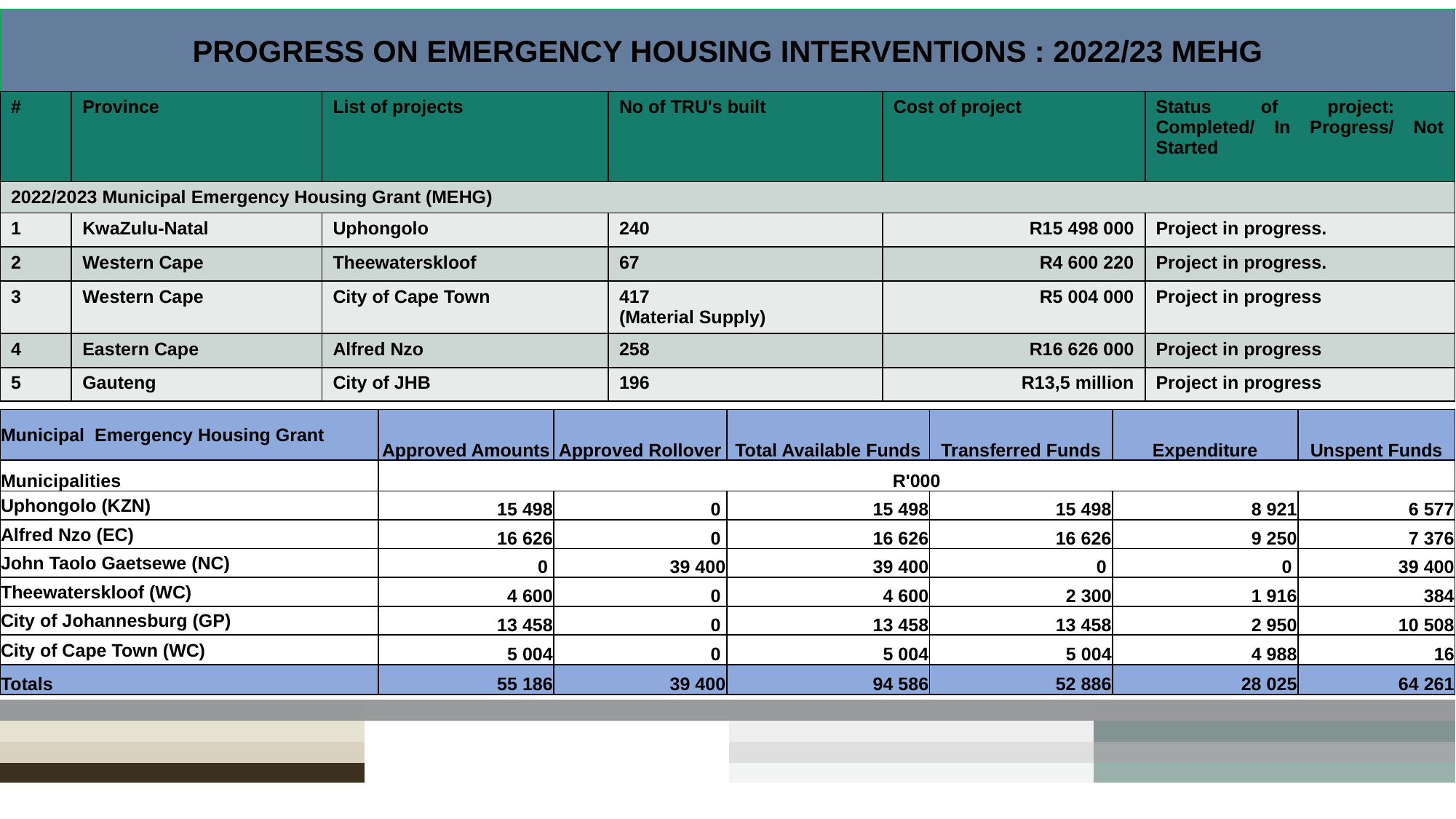

# PROGRESS ON EMERGENCY HOUSING INTERVENTIONS : 2022/23 MEHG
| # | Province | List of projects | No of TRU's built | Cost of project | Status of project: Completed/ In Progress/ Not Started |
| --- | --- | --- | --- | --- | --- |
| 2022/2023 Municipal Emergency Housing Grant (MEHG) |  |  |  |  |  |
| 1 | KwaZulu-Natal | Uphongolo | 240 | R15 498 000 | Project in progress. |
| 2 | Western Cape | Theewaterskloof | 67 | R4 600 220 | Project in progress. |
| 3 | Western Cape | City of Cape Town | 417 (Material Supply) | R5 004 000 | Project in progress |
| 4 | Eastern Cape | Alfred Nzo | 258 | R16 626 000 | Project in progress |
| 5 | Gauteng | City of JHB | 196 | R13,5 million | Project in progress |
| Municipal Emergency Housing Grant | Approved Amounts | Approved Rollover | Total Available Funds | Transferred Funds | Expenditure | Unspent Funds |
| --- | --- | --- | --- | --- | --- | --- |
| Municipalities | R'000 |  |  |  |  |  |
| Uphongolo (KZN) | 15 498 | 0 | 15 498 | 15 498 | 8 921 | 6 577 |
| Alfred Nzo (EC) | 16 626 | 0 | 16 626 | 16 626 | 9 250 | 7 376 |
| John Taolo Gaetsewe (NC) | 0 | 39 400 | 39 400 | 0 | 0 | 39 400 |
| Theewaterskloof (WC) | 4 600 | 0 | 4 600 | 2 300 | 1 916 | 384 |
| City of Johannesburg (GP) | 13 458 | 0 | 13 458 | 13 458 | 2 950 | 10 508 |
| City of Cape Town (WC) | 5 004 | 0 | 5 004 | 5 004 | 4 988 | 16 |
| Totals | 55 186 | 39 400 | 94 586 | 52 886 | 28 025 | 64 261 |